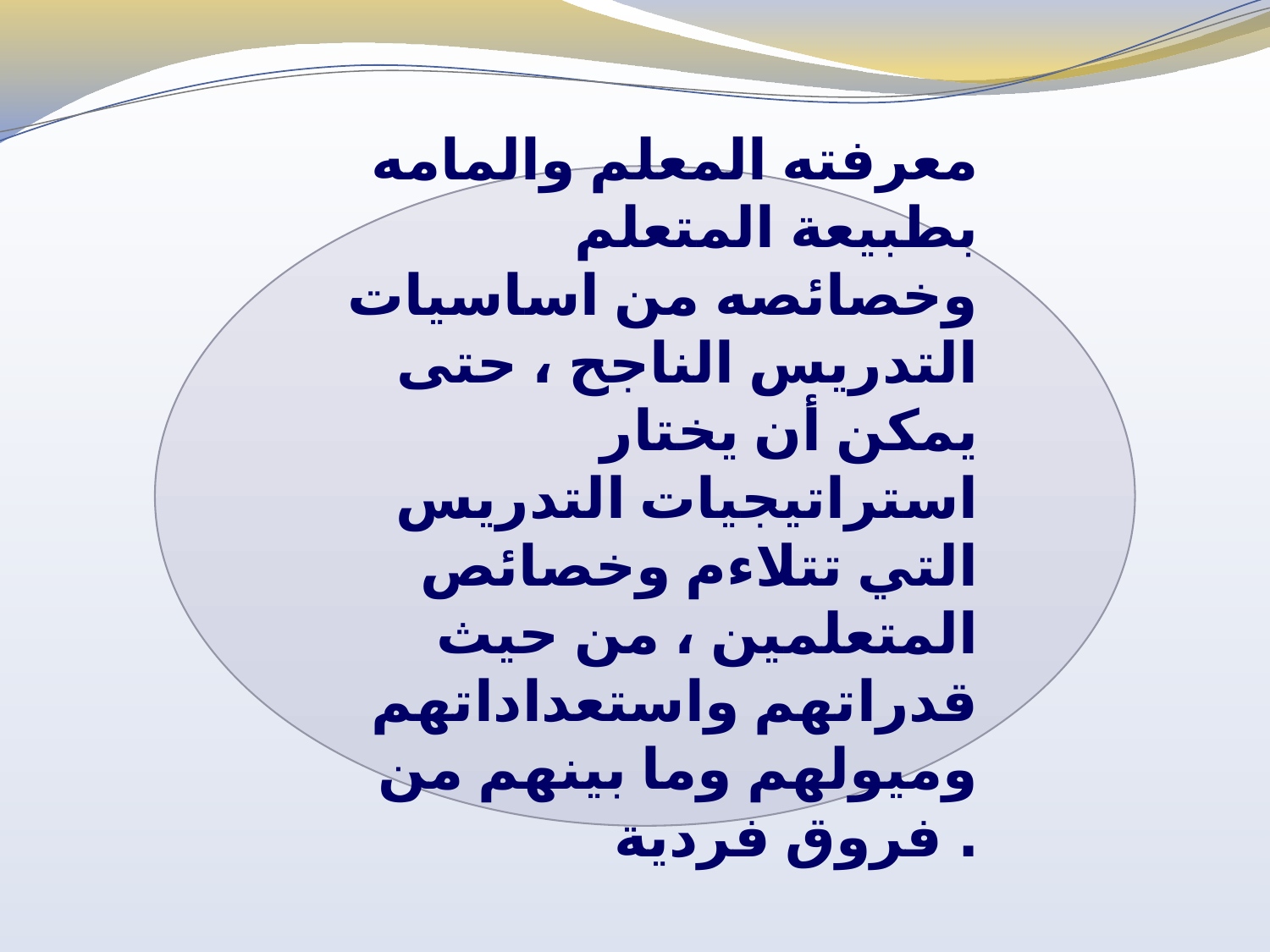

معرفته المعلم والمامه بطبيعة المتعلم وخصائصه من اساسيات التدريس الناجح ، حتى يمكن أن يختار استراتيجيات التدريس التي تتلاءم وخصائص المتعلمين ، من حيث قدراتهم واستعداداتهم وميولهم وما بينهم من فروق فردية .